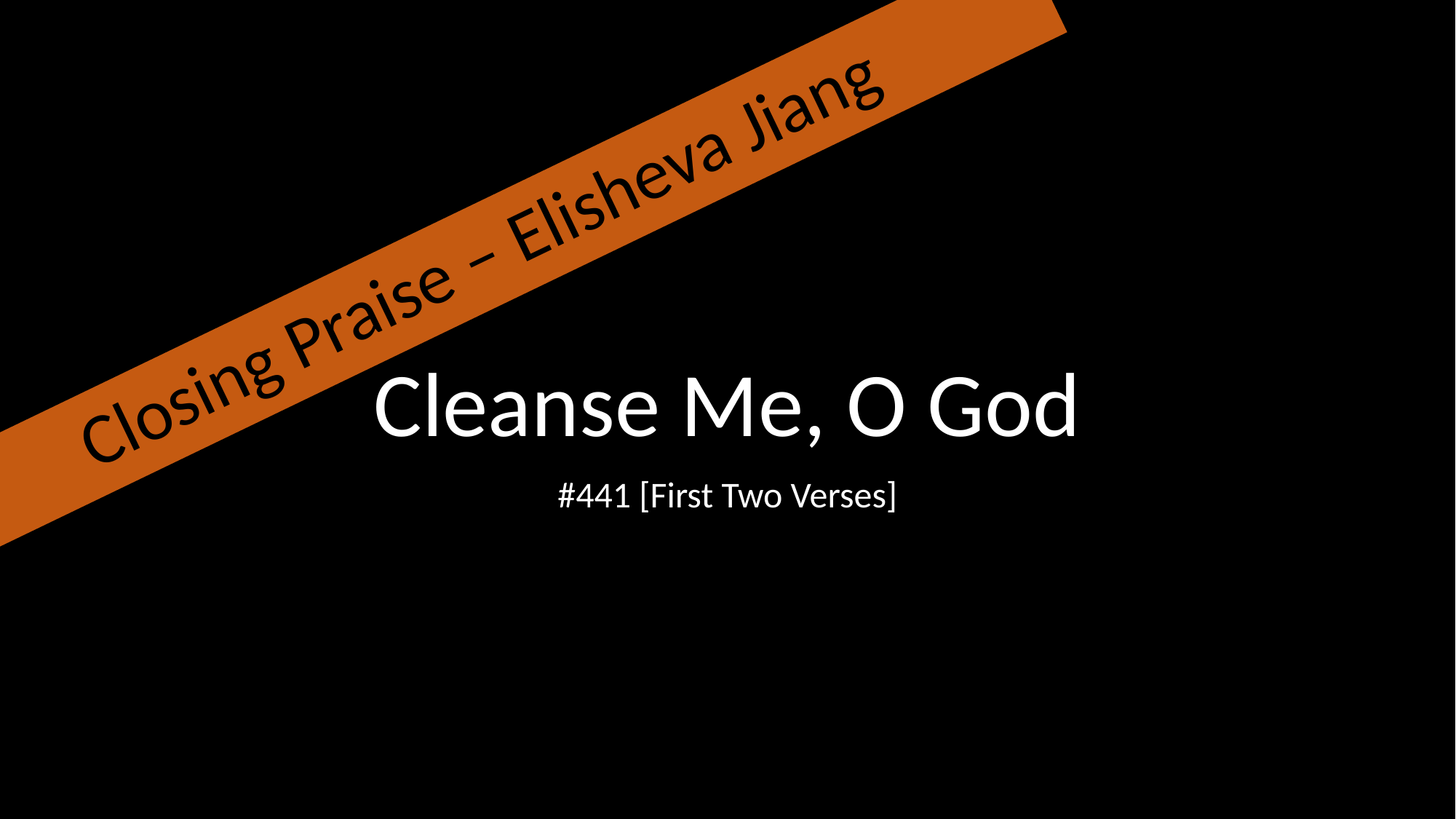

Closing Praise – Elisheva Jiang
# Cleanse Me, O God
#441 [First Two Verses]